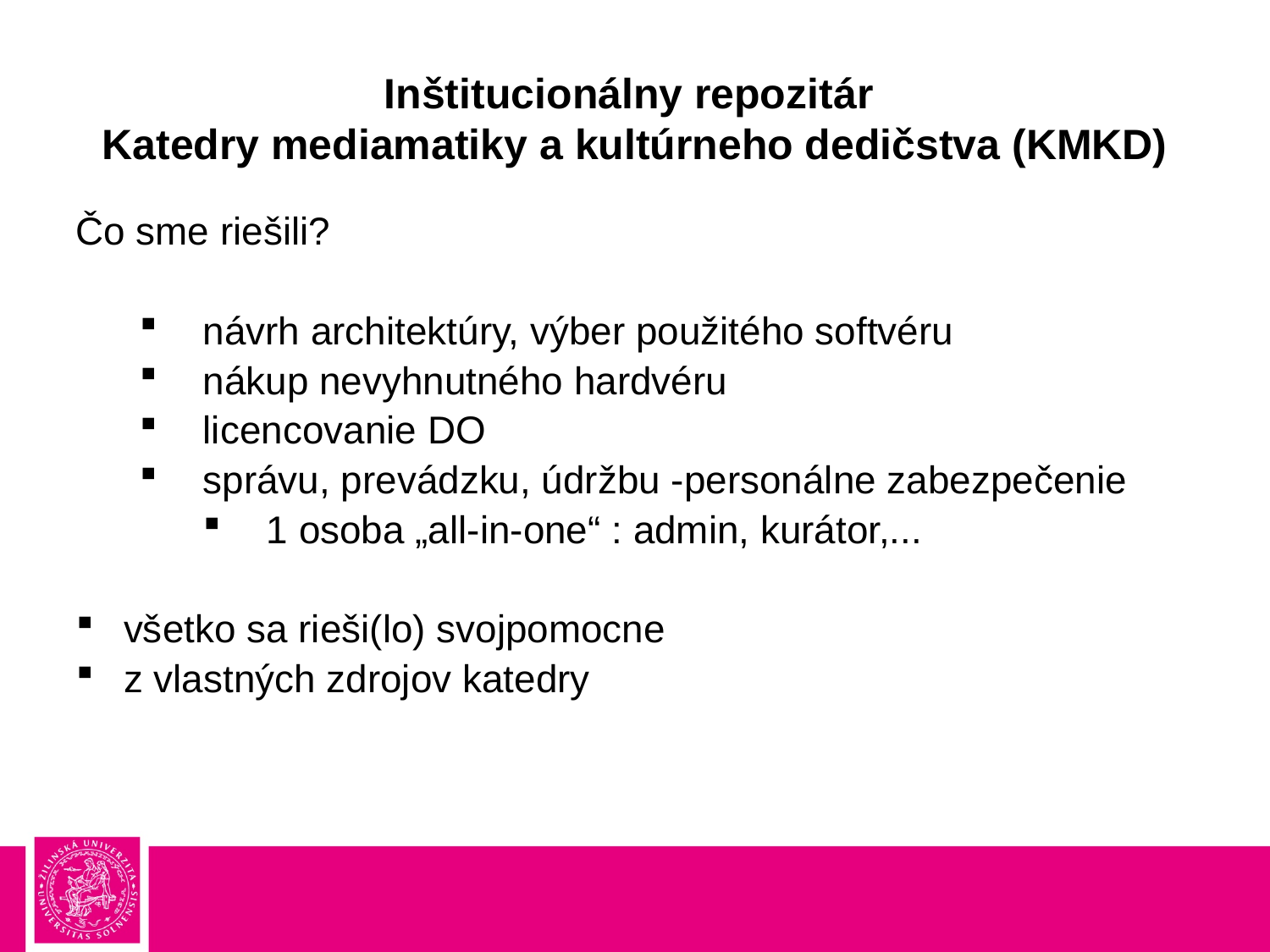

# Inštitucionálny repozitár Katedry mediamatiky a kultúrneho dedičstva (KMKD)
Čo sme riešili?

návrh architektúry, výber použitého softvéru
nákup nevyhnutného hardvéru
licencovanie DO
správu, prevádzku, údržbu -personálne zabezpečenie
1 osoba „all-in-one“ : admin, kurátor,...

všetko sa rieši(lo) svojpomocne
z vlastných zdrojov katedry